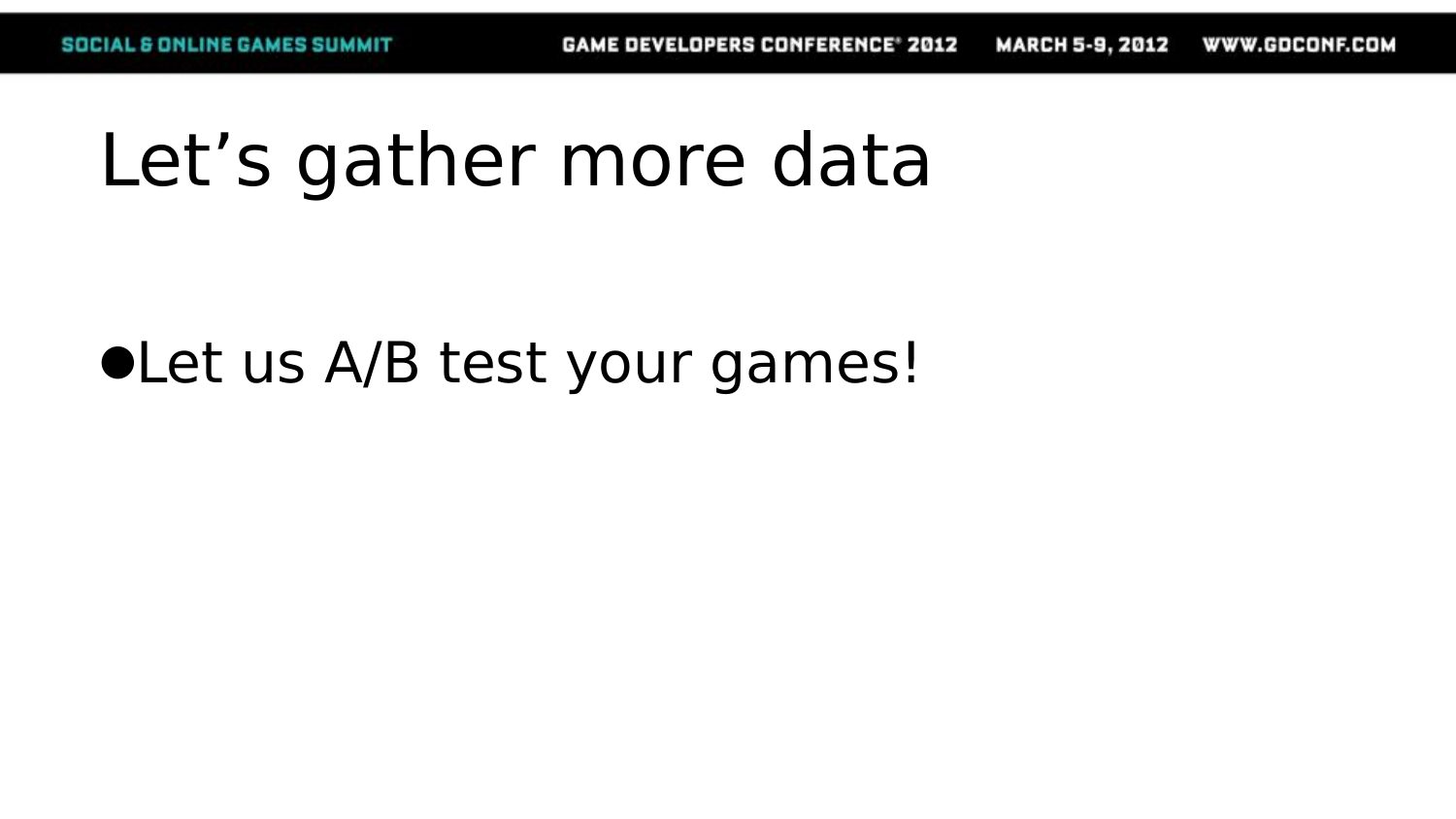

# Let’s gather more data

Let us A/B test your games!